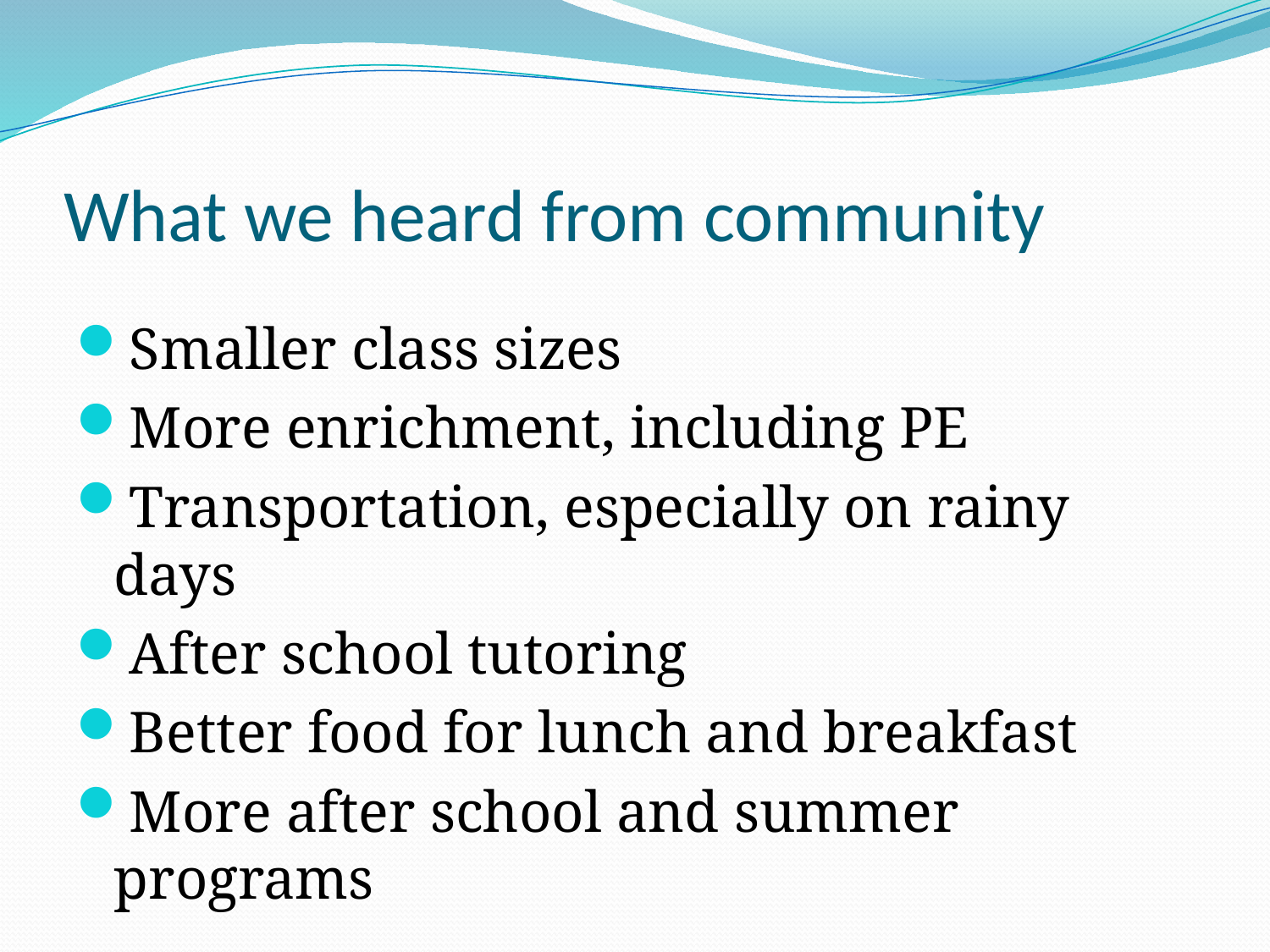

# What we heard from community
Smaller class sizes
More enrichment, including PE
Transportation, especially on rainy days
After school tutoring
Better food for lunch and breakfast
More after school and summer programs